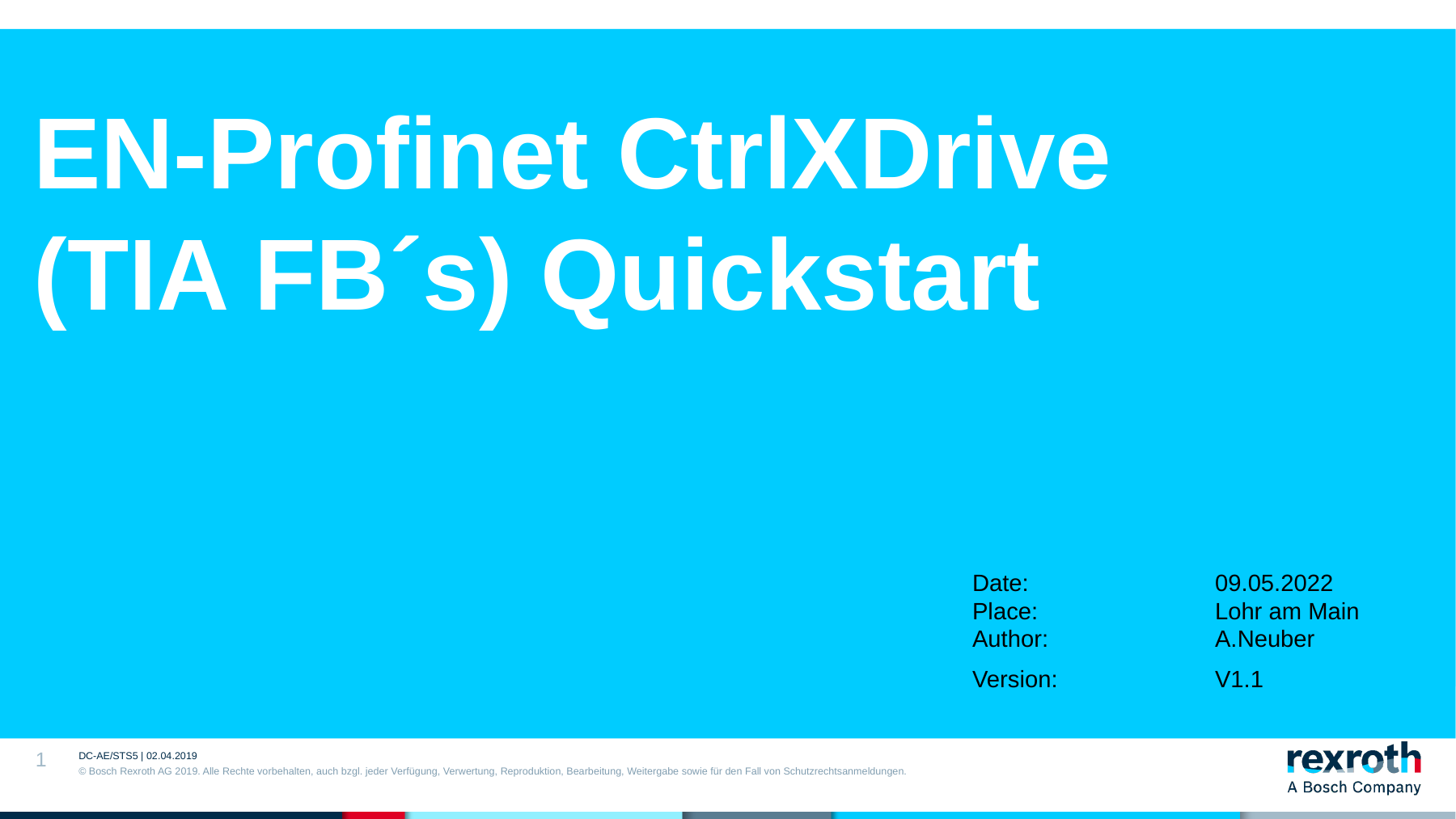

# EN-Profinet CtrlXDrive (TIA FB´s) Quickstart
Date:		09.05.2022
Place:		Lohr am Main
Author:		A.Neuber
Version:		V1.1
1